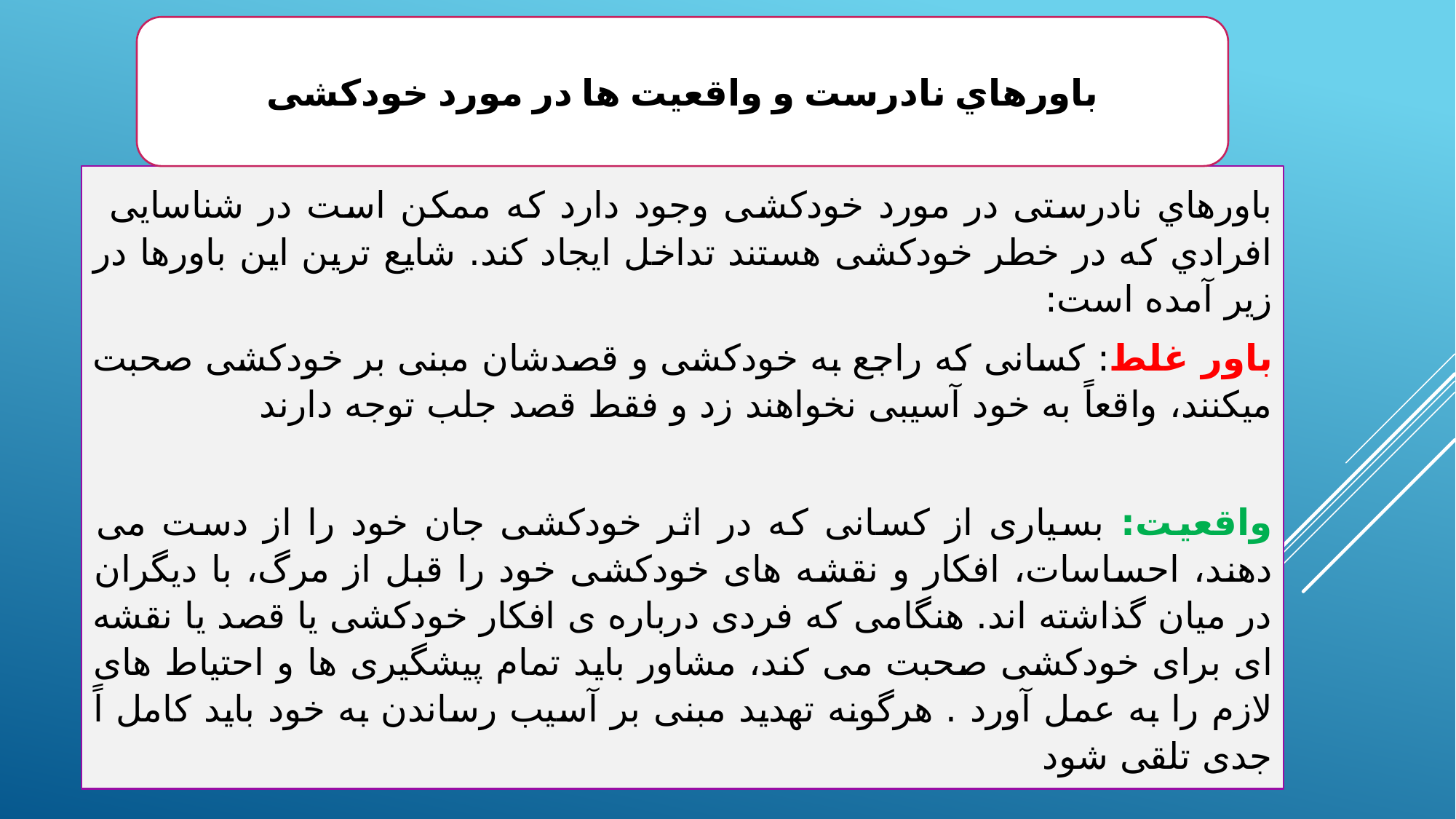

باورهاي نادرست و واقعیت ها در مورد خودکشی
باورهاي نادرستی در مورد خودکشی وجود دارد که ممکن است در شناسایی  افرادي که در خطر خودکشی هستند تداخل ایجاد کند. شایع ترین این باورها در زیر آمده است:
باور غلط: کسانی که راجع به خودکشی و قصدشان مبنی بر خودکشی صحبت میکنند، واقعاً به خود آسیبی نخواهند زد و فقط قصد جلب توجه دارند

واقعیت: بسیاری از کسانی که در اثر خودکشی جان خود را از دست می دهند، احساسات، افکار و نقشه های خودکشی خود را قبل از مرگ، با دیگران در میان گذاشته اند. هنگامی که فردی درباره ی افکار خودکشی یا قصد یا نقشه ای برای خودکشی صحبت می کند، مشاور باید تمام پیشگیری ها و احتیاط های لازم را به عمل آورد . هرگونه تهدید مبنی بر آسیب رساندن به خود باید کامل اً جدی تلقی شود